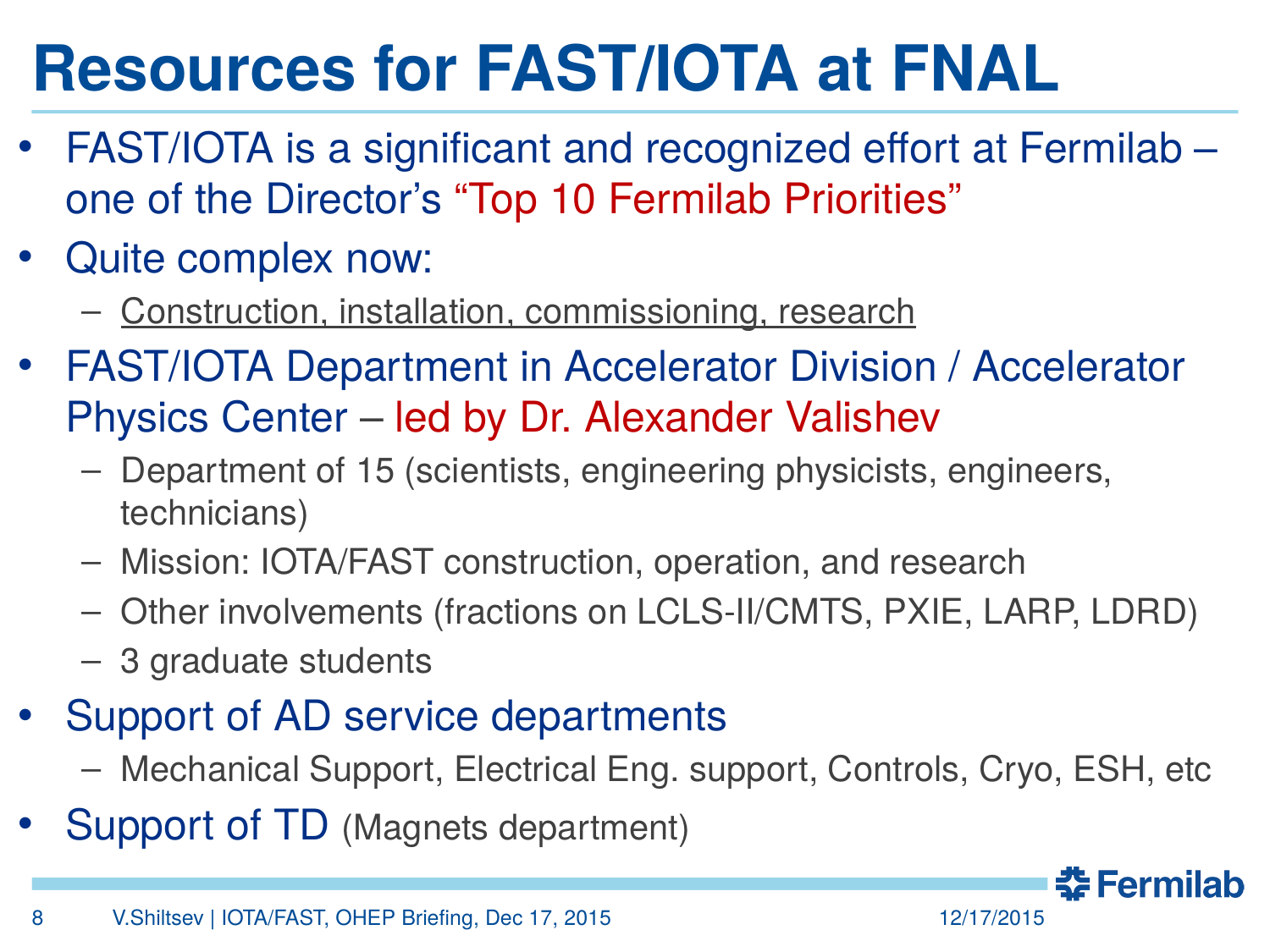

# Resources for FAST/IOTA at FNAL
FAST/IOTA is a significant and recognized effort at Fermilab – one of the Director’s “Top 10 Fermilab Priorities”
Quite complex now:
Construction, installation, commissioning, research
FAST/IOTA Department in Accelerator Division / Accelerator Physics Center – led by Dr. Alexander Valishev
Department of 15 (scientists, engineering physicists, engineers, technicians)
Mission: IOTA/FAST construction, operation, and research
Other involvements (fractions on LCLS-II/CMTS, PXIE, LARP, LDRD)
3 graduate students
Support of AD service departments
Mechanical Support, Electrical Eng. support, Controls, Cryo, ESH, etc
Support of TD (Magnets department)

8
V.Shiltsev | IOTA/FAST, OHEP Briefing, Dec 17, 2015
12/17/2015